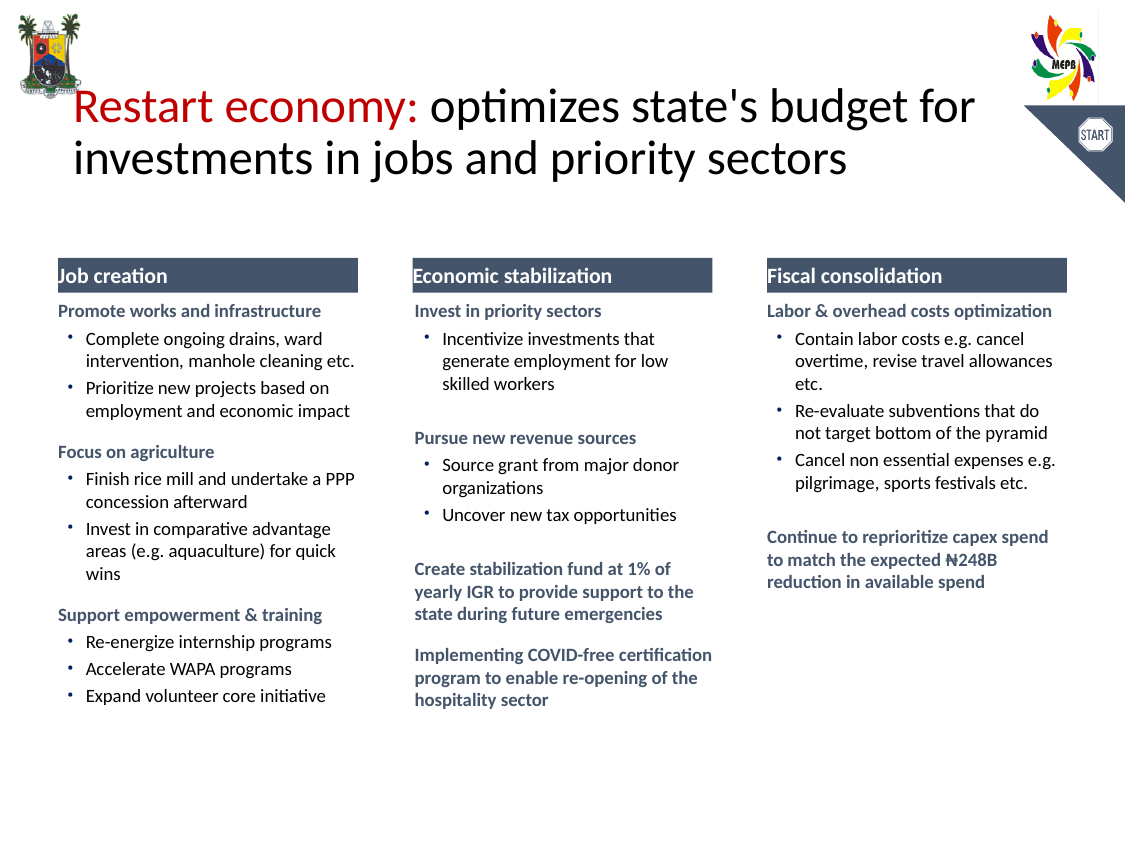

# Restart economy: optimizes state's budget for investments in jobs and priority sectors

Job creation
Economic stabilization
Fiscal consolidation
Promote works and infrastructure
Complete ongoing drains, ward intervention, manhole cleaning etc.
Prioritize new projects based on employment and economic impact

Focus on agriculture
Finish rice mill and undertake a PPP concession afterward
Invest in comparative advantage areas (e.g. aquaculture) for quick wins

Support empowerment & training
Re-energize internship programs
Accelerate WAPA programs
Expand volunteer core initiative

Invest in priority sectors
Incentivize investments that generate employment for low skilled workers

Pursue new revenue sources
Source grant from major donor organizations
Uncover new tax opportunities

Create stabilization fund at 1% of yearly IGR to provide support to the state during future emergencies

Implementing COVID-free certification program to enable re-opening of the hospitality sector
Labor & overhead costs optimization
Contain labor costs e.g. cancel overtime, revise travel allowances etc.
Re-evaluate subventions that do not target bottom of the pyramid
Cancel non essential expenses e.g. pilgrimage, sports festivals etc.

Continue to reprioritize capex spend to match the expected ₦248B reduction in available spend